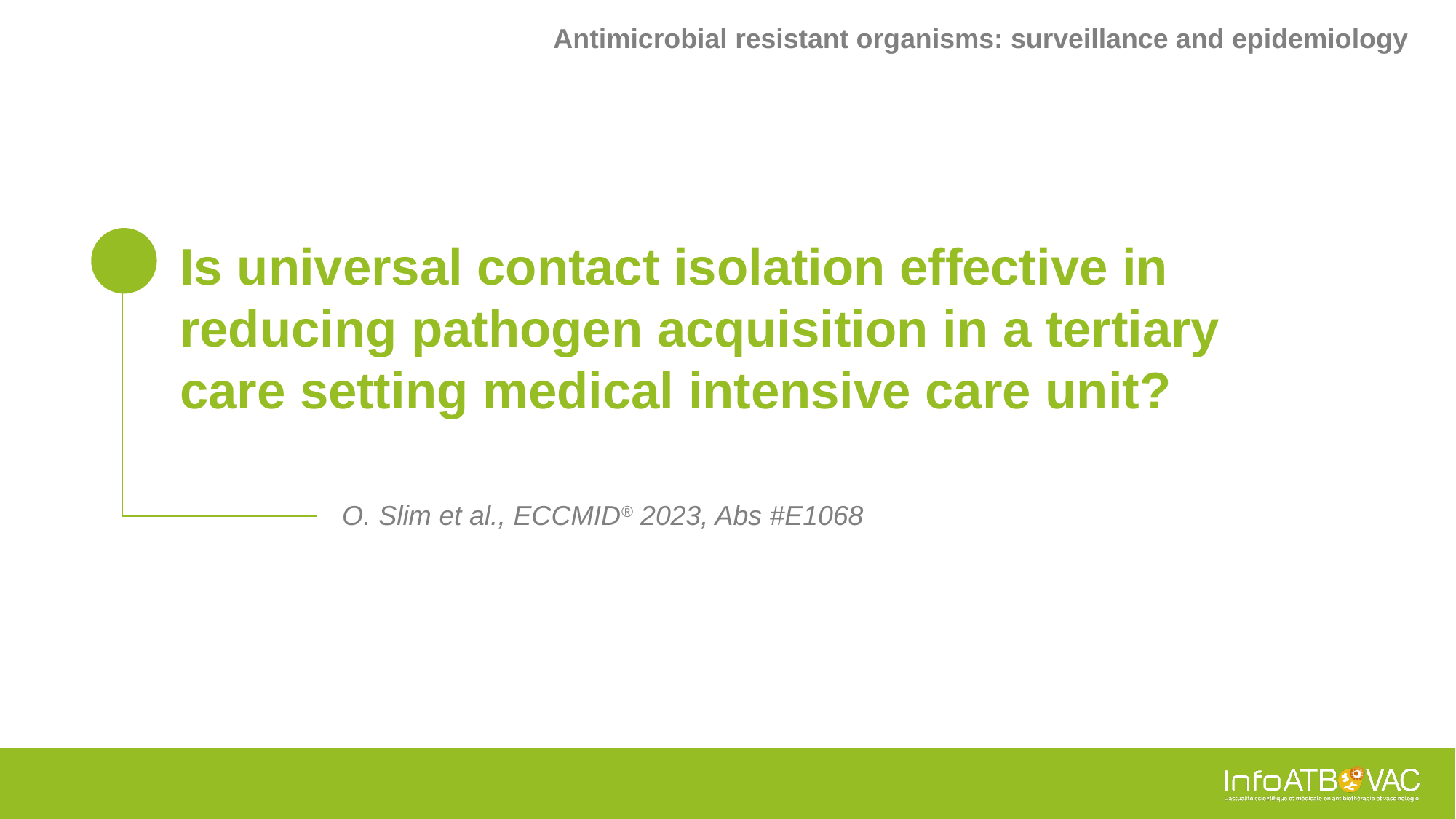

Antimicrobial resistant organisms: surveillance and epidemiology
# Is universal contact isolation effective in reducing pathogen acquisition in a tertiary care setting medical intensive care unit?
O. Slim et al., ECCMID® 2023, Abs #E1068